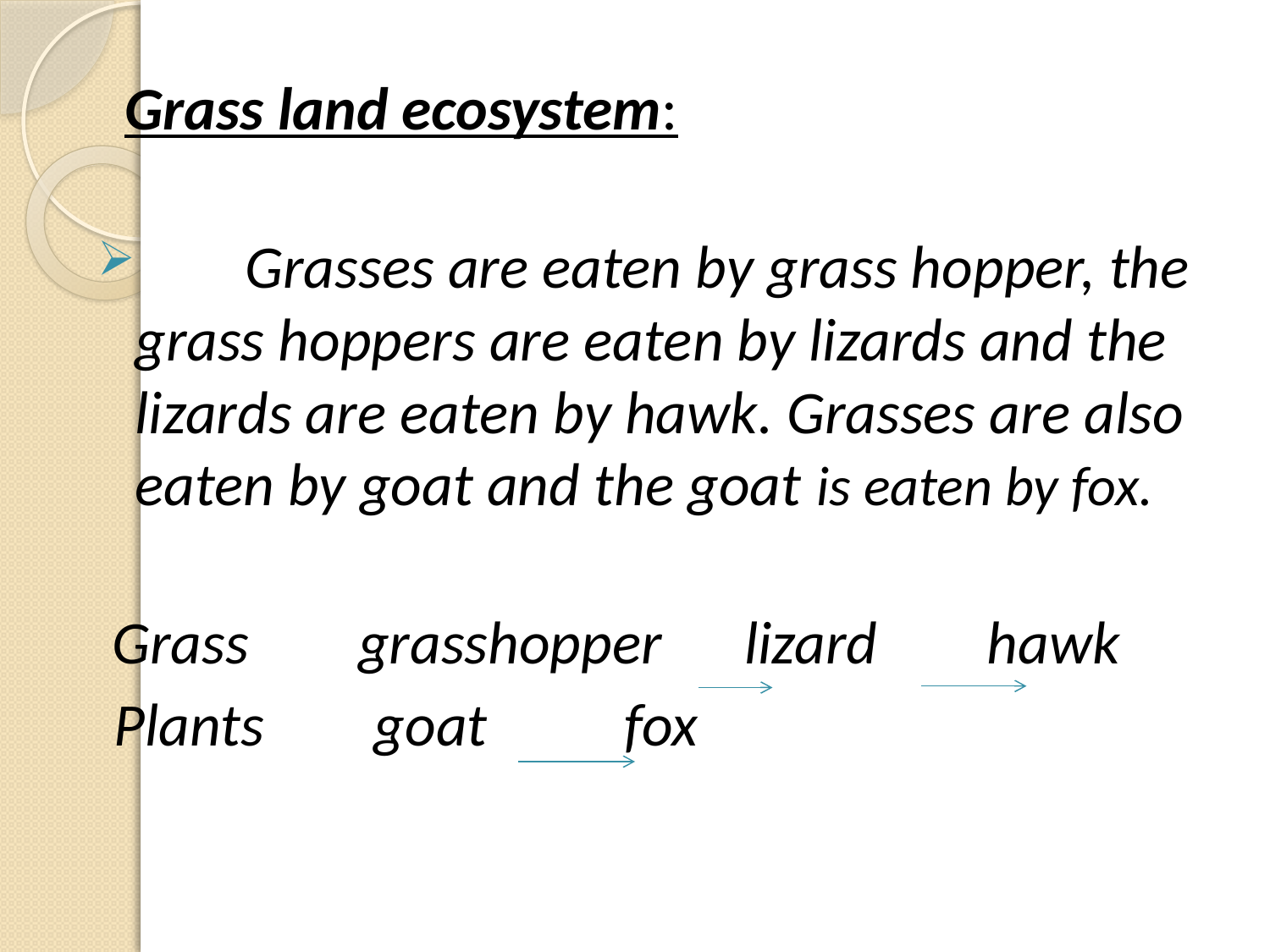

Grass land ecosystem:

        Grasses are eaten by grass hopper, the grass hoppers are eaten by lizards and the lizards are eaten by hawk. Grasses are also eaten by goat and the goat is eaten by fox.

  Grass        grasshopper      lizard        hawk
  Plants        goat          fox